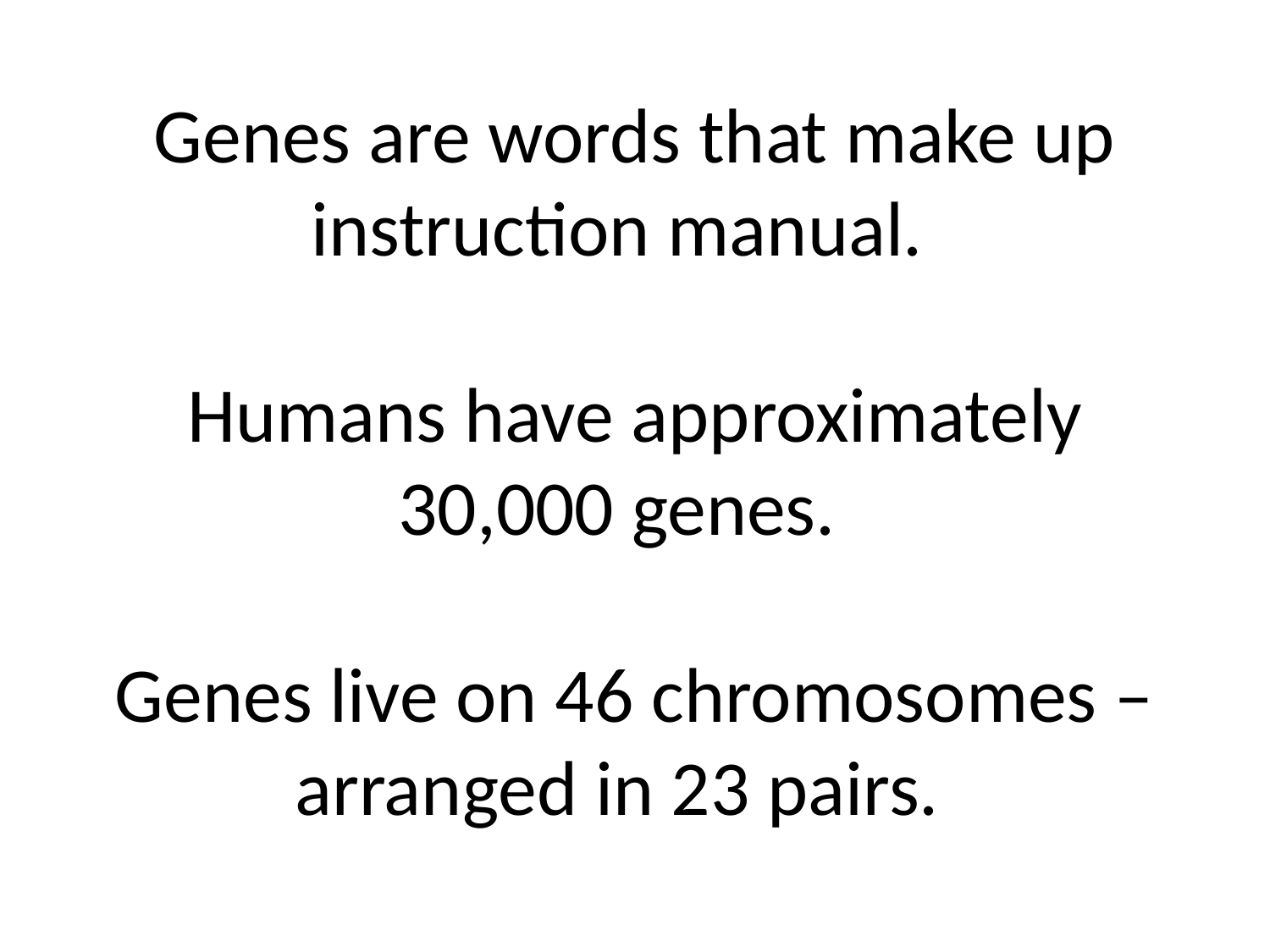

# Genes are words that make up instruction manual. Humans have approximately 30,000 genes. Genes live on 46 chromosomes – arranged in 23 pairs.